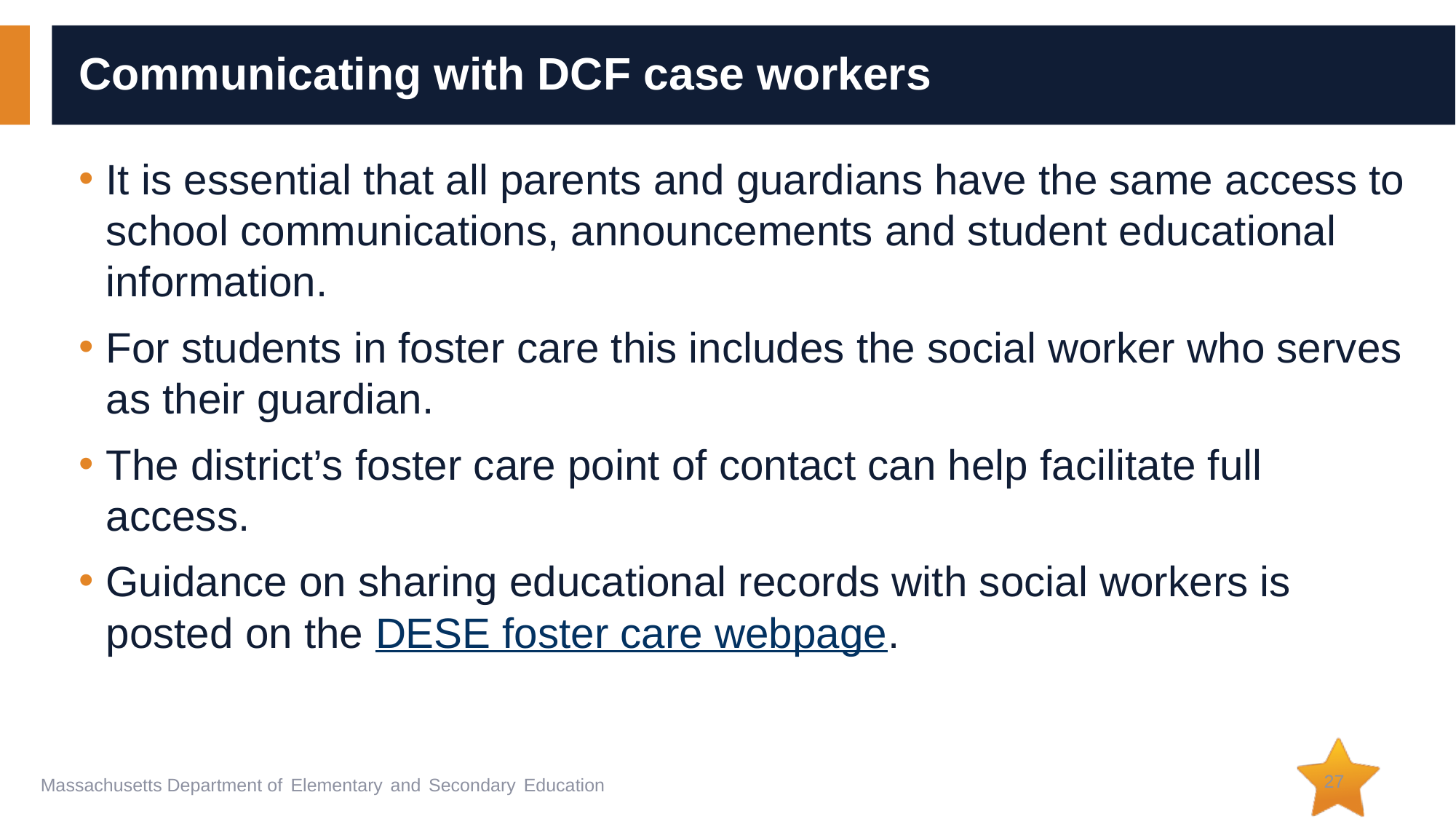

# Communicating with DCF case workers
It is essential that all parents and guardians have the same access to school communications, announcements and student educational information.
For students in foster care this includes the social worker who serves as their guardian.
The district’s foster care point of contact can help facilitate full access.
Guidance on sharing educational records with social workers is posted on the DESE foster care webpage.
27